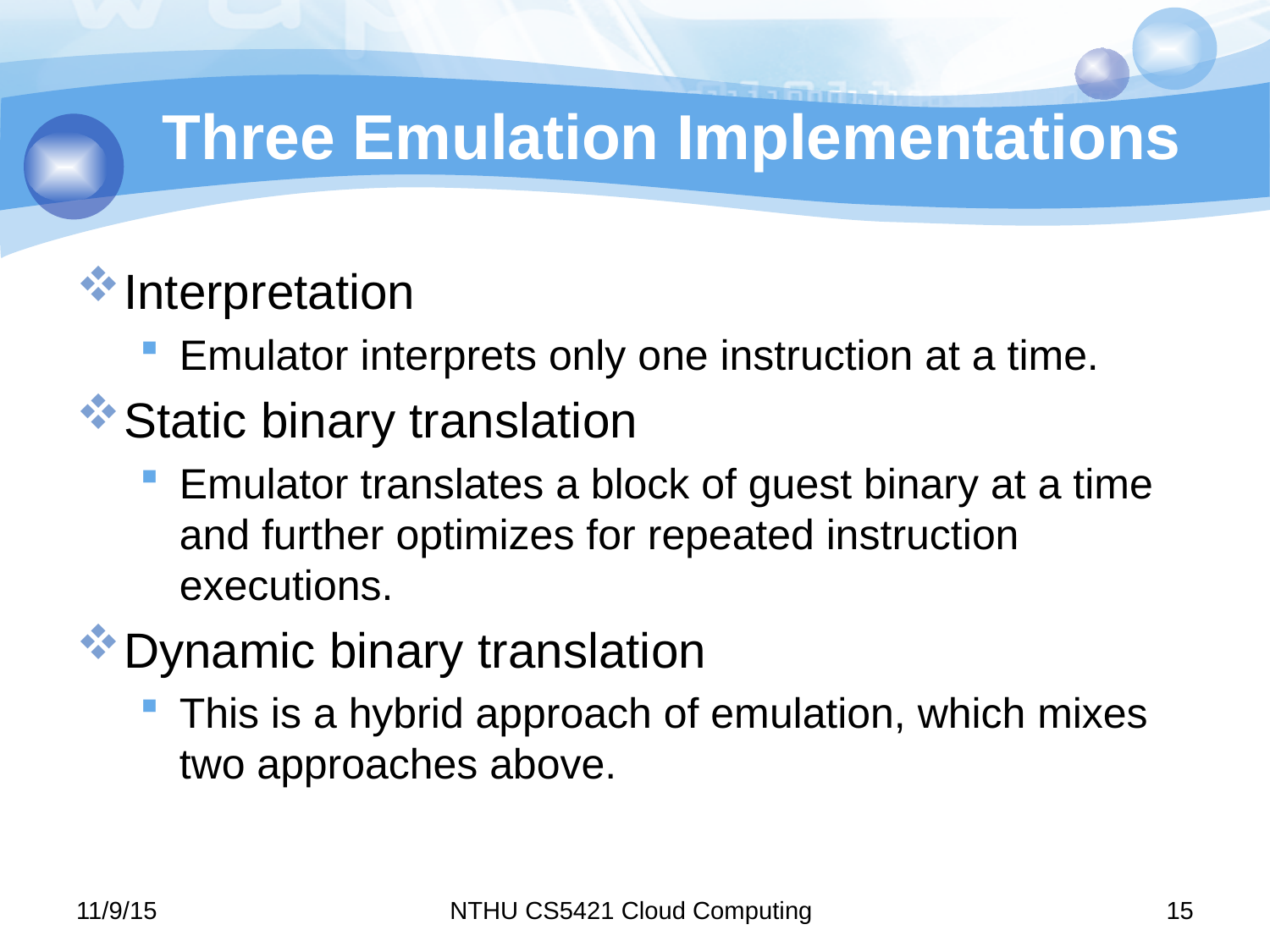

# Three Emulation Implementations
Interpretation
Emulator interprets only one instruction at a time.
Static binary translation
Emulator translates a block of guest binary at a time and further optimizes for repeated instruction executions.
Dynamic binary translation
This is a hybrid approach of emulation, which mixes two approaches above.
11/9/15
NTHU CS5421 Cloud Computing
15